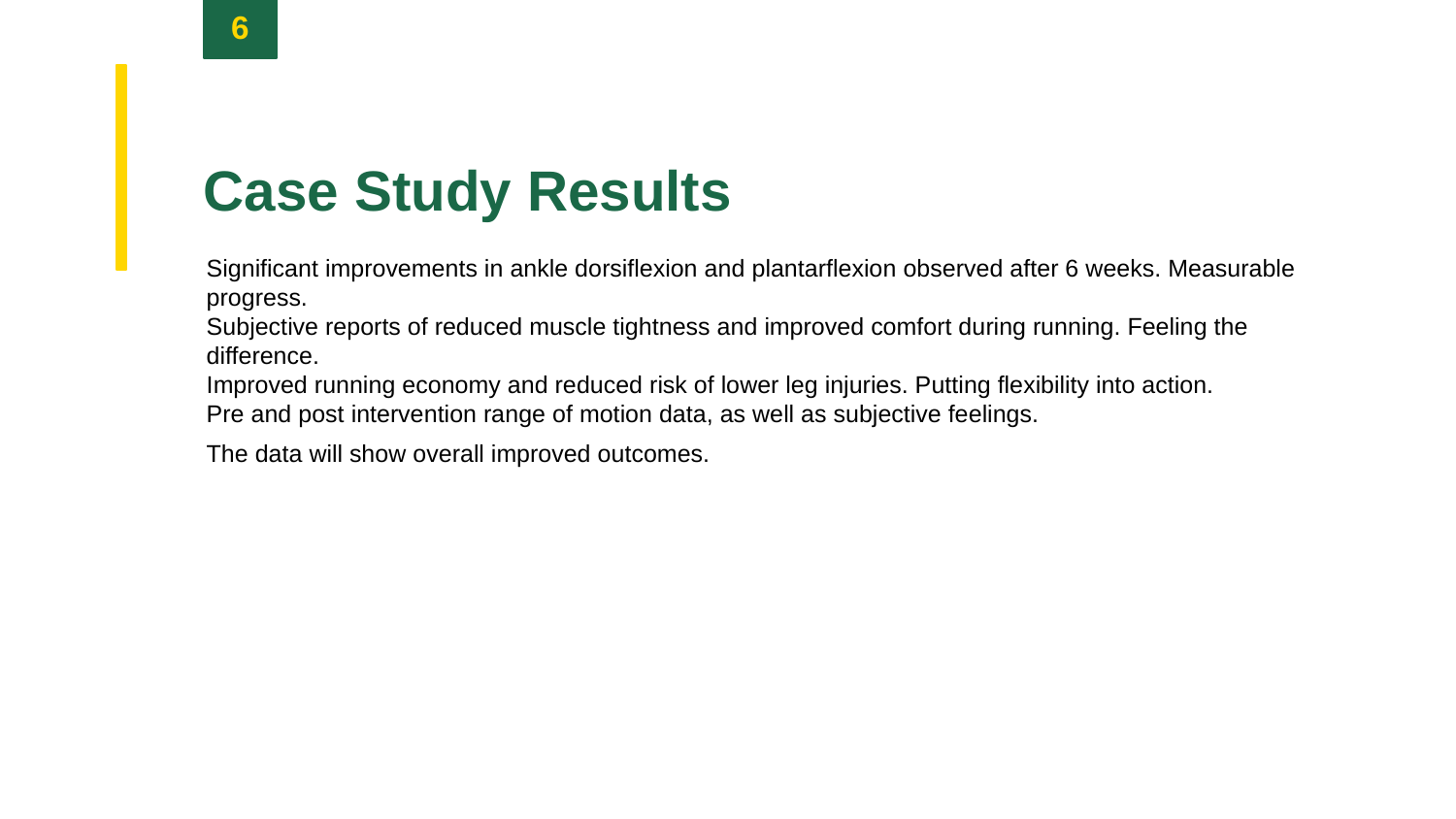

6

Case Study Results
Significant improvements in ankle dorsiflexion and plantarflexion observed after 6 weeks. Measurable progress.
Subjective reports of reduced muscle tightness and improved comfort during running. Feeling the difference.
Improved running economy and reduced risk of lower leg injuries. Putting flexibility into action.
Pre and post intervention range of motion data, as well as subjective feelings.
The data will show overall improved outcomes.